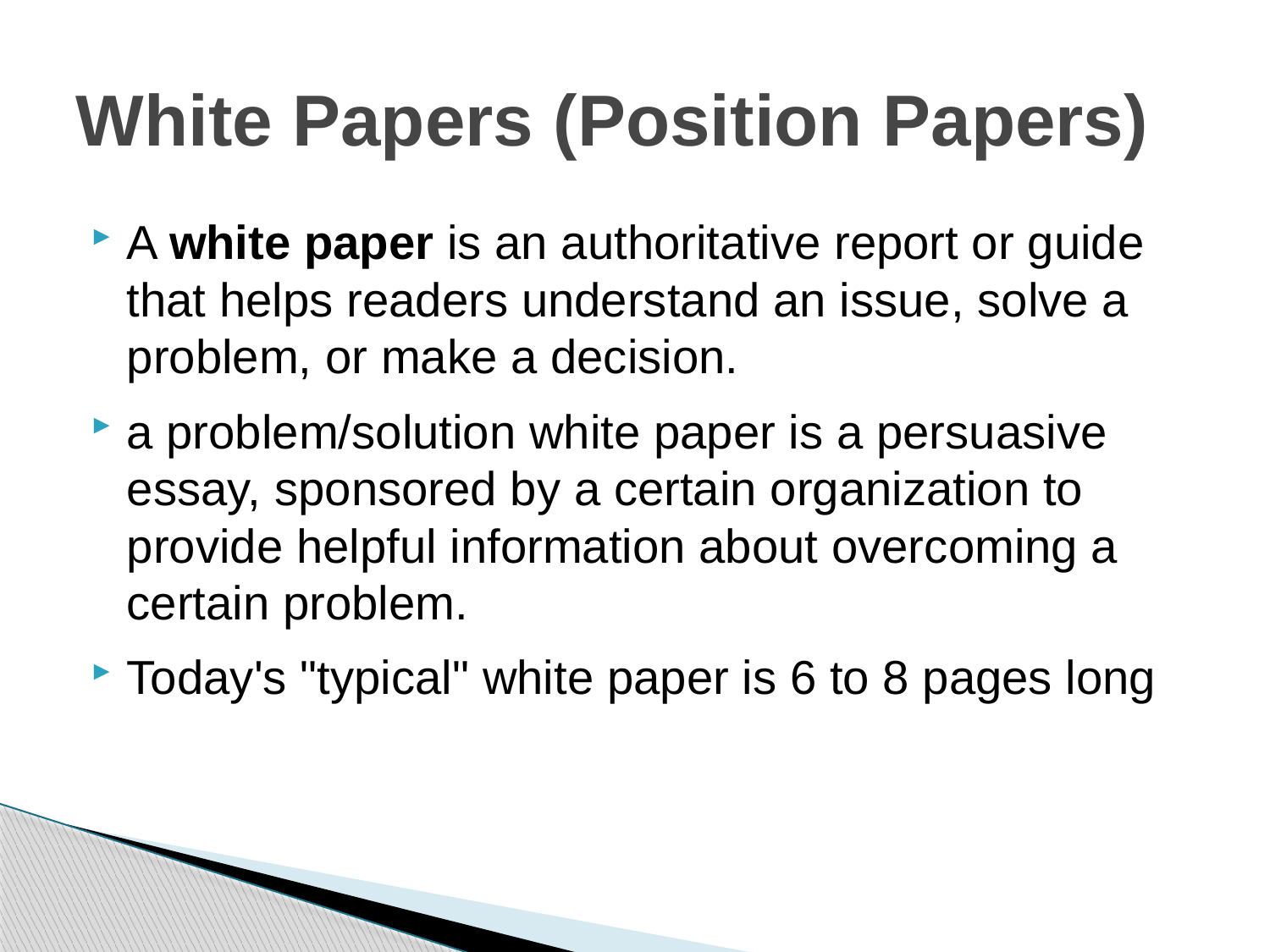

# White Papers (Position Papers)
A white paper is an authoritative report or guide that helps readers understand an issue, solve a problem, or make a decision.
a problem/solution white paper is a persuasive essay, sponsored by a certain organization to provide helpful information about overcoming a certain problem.
Today's "typical" white paper is 6 to 8 pages long